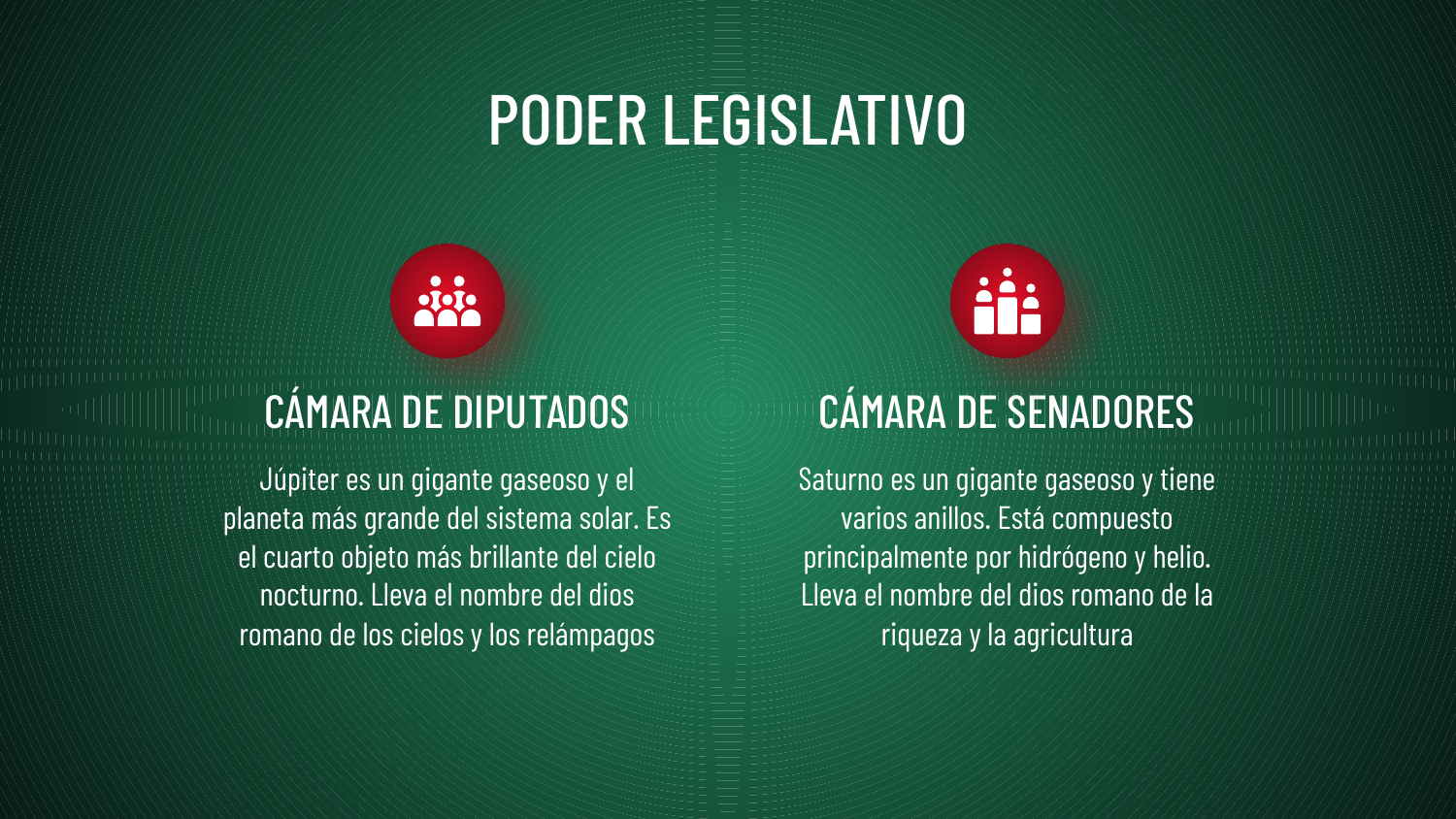

# PODER LEGISLATIVO

CÁMARA DE DIPUTADOS
CÁMARA DE SENADORES
Júpiter es un gigante gaseoso y el planeta más grande del sistema solar. Es el cuarto objeto más brillante del cielo nocturno. Lleva el nombre del dios romano de los cielos y los relámpagos
Saturno es un gigante gaseoso y tiene varios anillos. Está compuesto principalmente por hidrógeno y helio. Lleva el nombre del dios romano de la riqueza y la agricultura